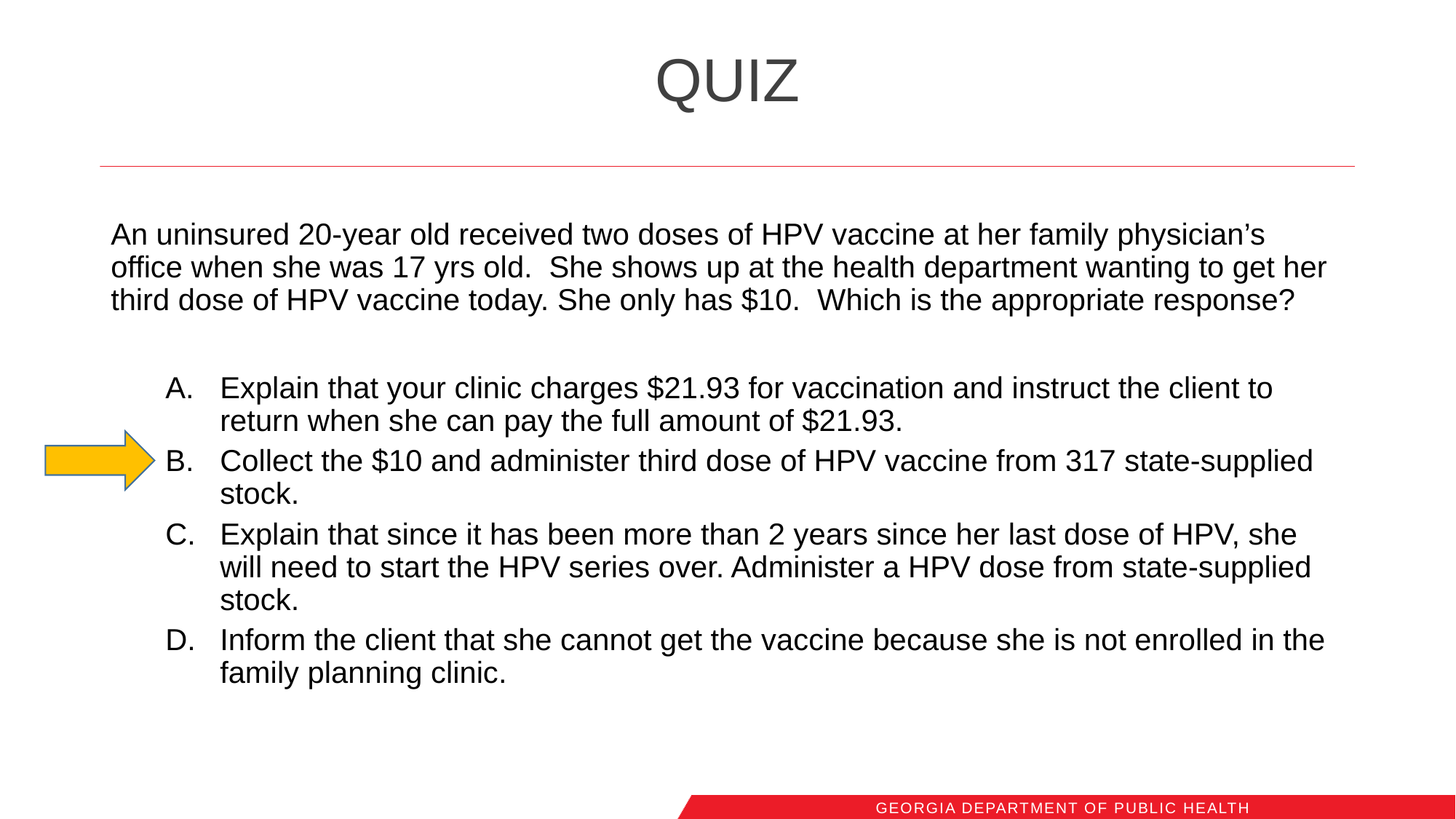

# QUIZ
An uninsured 20-year old received two doses of HPV vaccine at her family physician’s office when she was 17 yrs old.  She shows up at the health department wanting to get her third dose of HPV vaccine today. She only has $10.  Which is the appropriate response?

Explain that your clinic charges $21.93 for vaccination and instruct the client to return when she can pay the full amount of $21.93.
Collect the $10 and administer third dose of HPV vaccine from 317 state-supplied stock.
Explain that since it has been more than 2 years since her last dose of HPV, she will need to start the HPV series over. Administer a HPV dose from state-supplied stock.
Inform the client that she cannot get the vaccine because she is not enrolled in the family planning clinic.